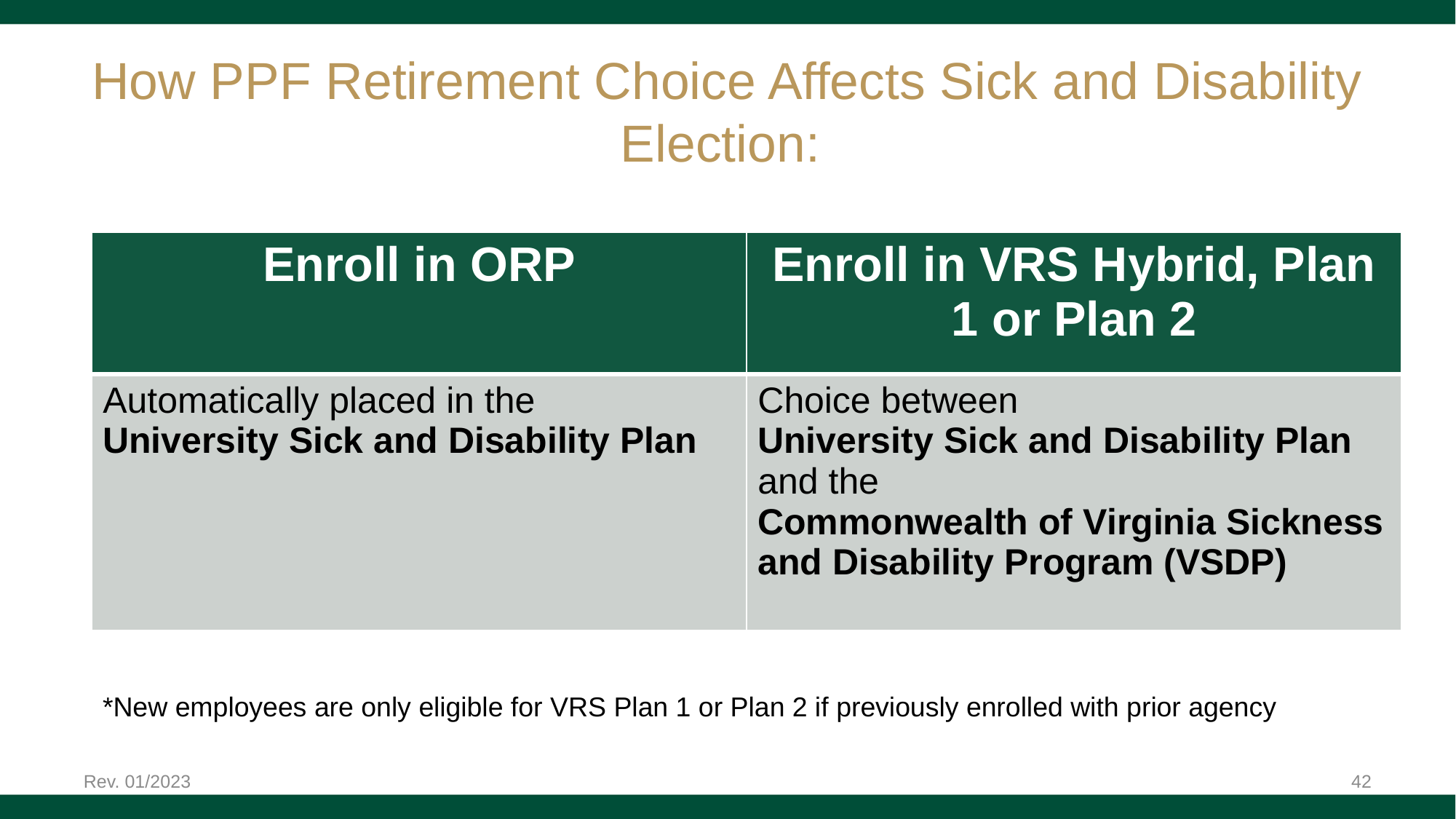

How PPF Retirement Choice Affects Sick and Disability Election:
| Enroll in ORP | Enroll in VRS Hybrid, Plan 1 or Plan 2 |
| --- | --- |
| Automatically placed in the University Sick and Disability Plan | Choice between University Sick and Disability Plan and the Commonwealth of Virginia Sickness and Disability Program (VSDP) |
*New employees are only eligible for VRS Plan 1 or Plan 2 if previously enrolled with prior agency
Rev. 01/2023
42